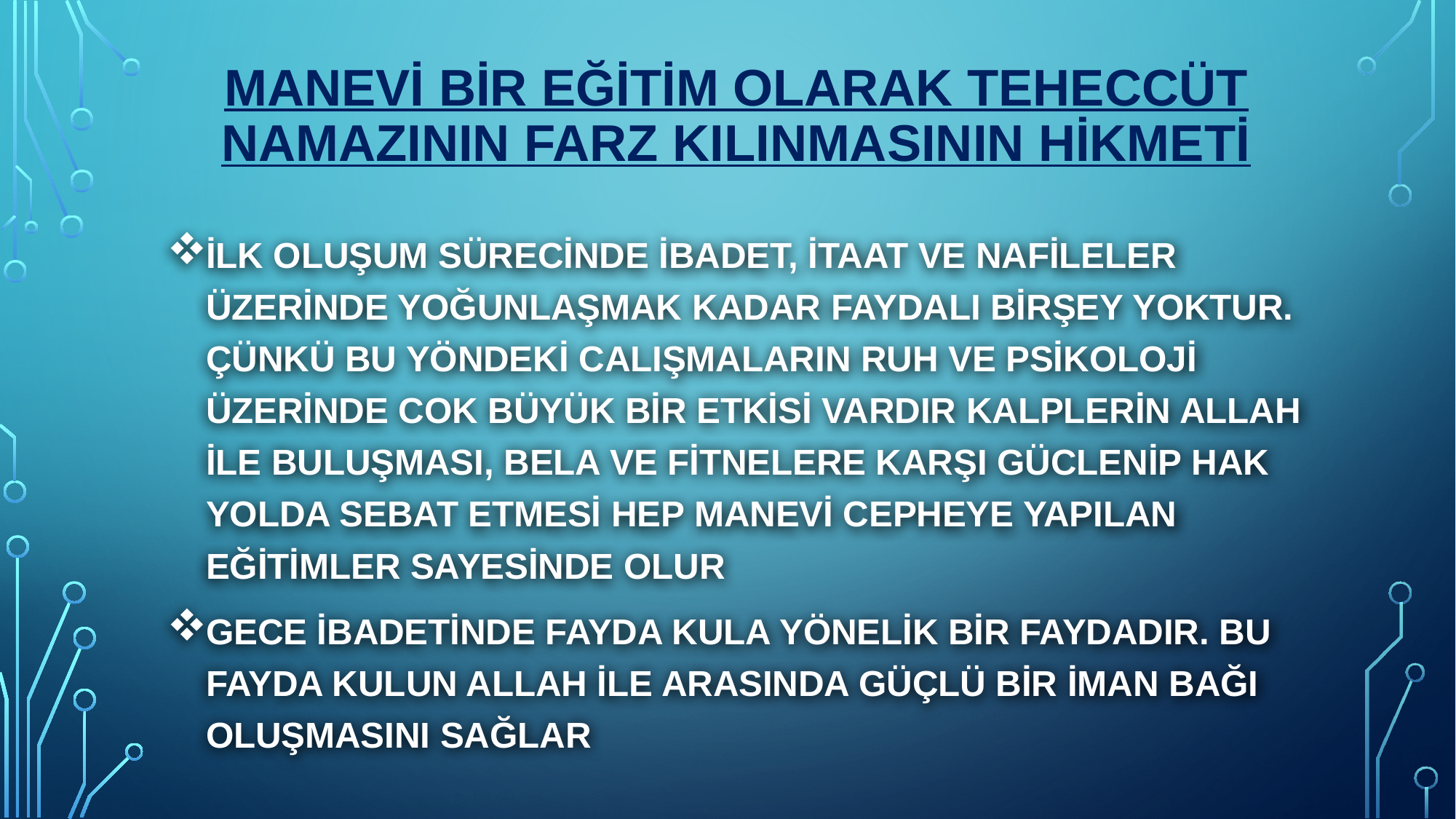

# Manevi BİR EĞİTİM OLARAK TEHECCÜT NAMAZININ FARZ KILINMASININ HİKMETİ
İLK OLUŞUM SÜRECİNDE İBADET, İTAAT VE NAFİLELER ÜZERİNDE YOĞUNLAŞMAK KADAR FAYDALI BİRŞEY YOKTUR. ÇÜNKÜ BU YÖNDEKİ CALIŞMALARIN RUH VE PSİKOLOJİ ÜZERİNDE COK BÜYÜK BİR ETKİSİ VARDIR KALPLERİN ALLAH İLE BULUŞMASI, BELA VE FİTNELERE KARŞI GÜCLENİP HAK YOLDA SEBAT ETMESİ HEP MANEVİ CEPHEYE YAPILAN EĞİTİMLER SAYESİNDE OLUR
GECE İBADETİNDE FAYDA KULA YÖNELİK BİR FAYDADIR. BU FAYDA KULUN ALLAH İLE ARASINDA GÜÇLÜ BİR İMAN BAĞI OLUŞMASINI SAĞLAR